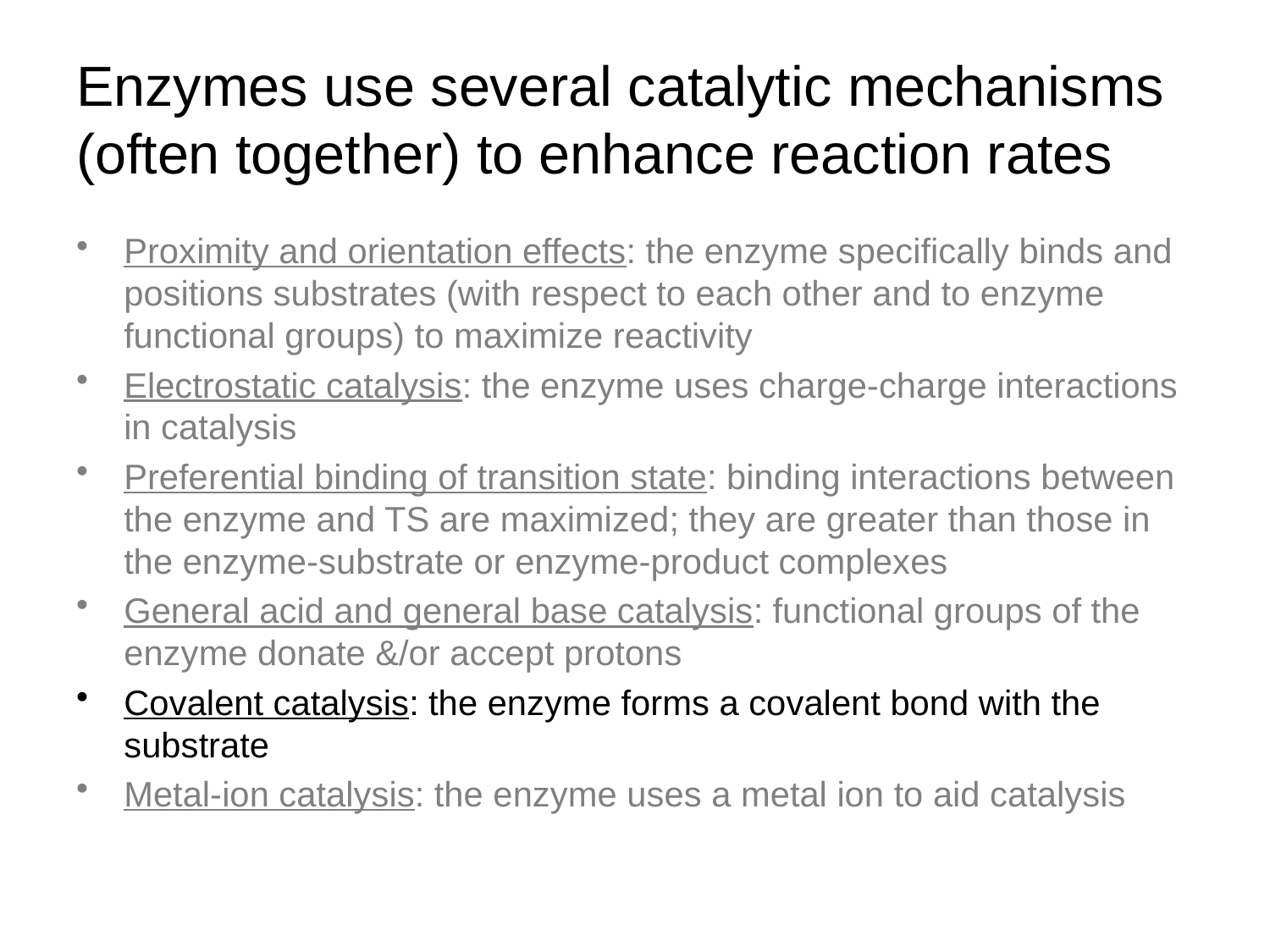

# Enzymes use several catalytic mechanisms (often together) to enhance reaction rates
Proximity and orientation effects: the enzyme specifically binds and positions substrates (with respect to each other and to enzyme functional groups) to maximize reactivity
Electrostatic catalysis: the enzyme uses charge-charge interactions in catalysis
Preferential binding of transition state: binding interactions between the enzyme and TS are maximized; they are greater than those in the enzyme-substrate or enzyme-product complexes
General acid and general base catalysis: functional groups of the enzyme donate &/or accept protons
Covalent catalysis: the enzyme forms a covalent bond with the substrate
Metal-ion catalysis: the enzyme uses a metal ion to aid catalysis